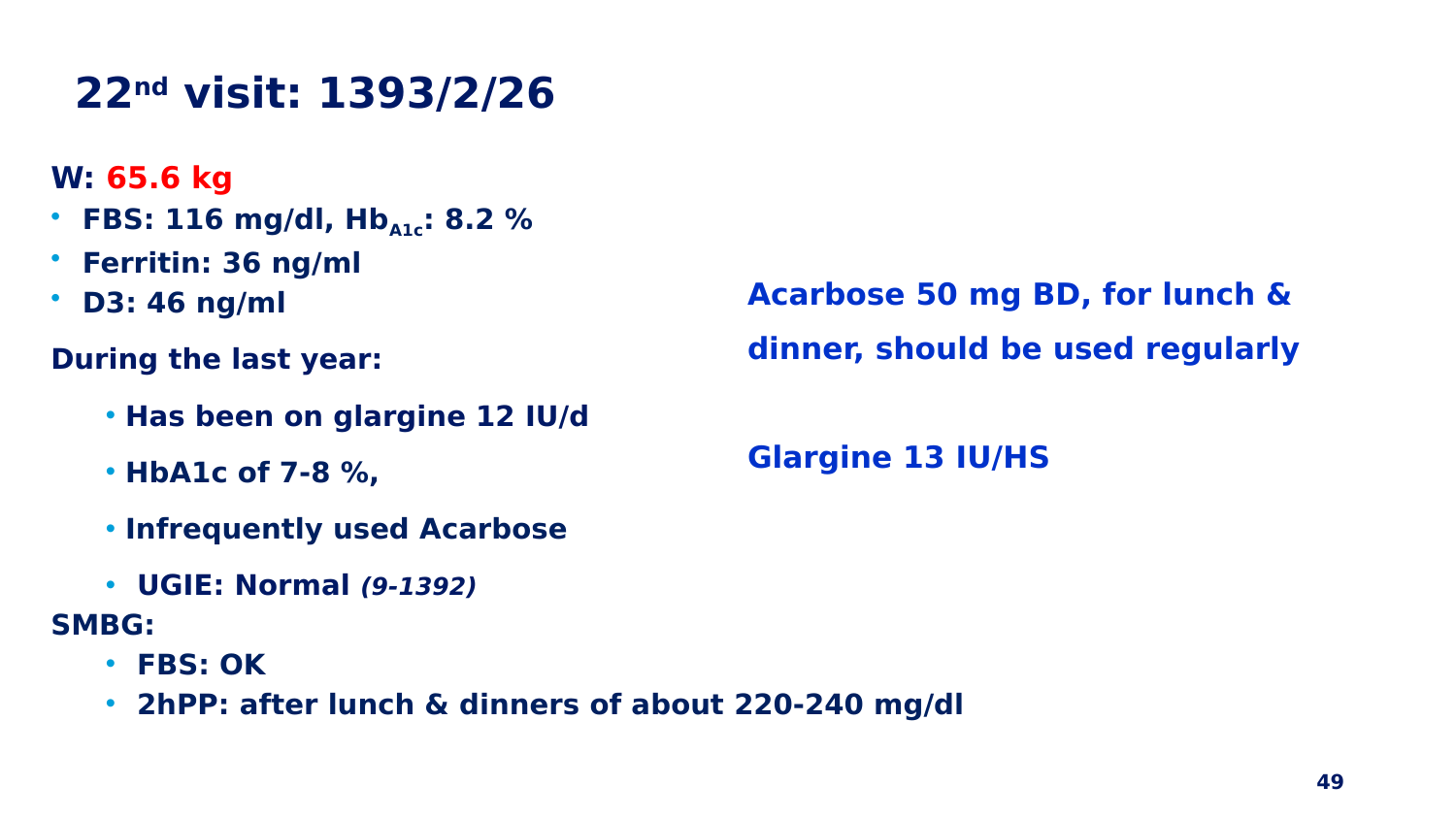

# 22nd visit: 1393/2/26
W: 65.6 kg
FBS: 116 mg/dl, HbA1c: 8.2 %
Ferritin: 36 ng/ml
D3: 46 ng/ml
During the last year:
 Has been on glargine 12 IU/d
 HbA1c of 7-8 %,
 Infrequently used Acarbose
UGIE: Normal (9-1392)
SMBG:
FBS: OK
2hPP: after lunch & dinners of about 220-240 mg/dl
Acarbose 50 mg BD, for lunch & dinner, should be used regularly

Glargine 13 IU/HS
49